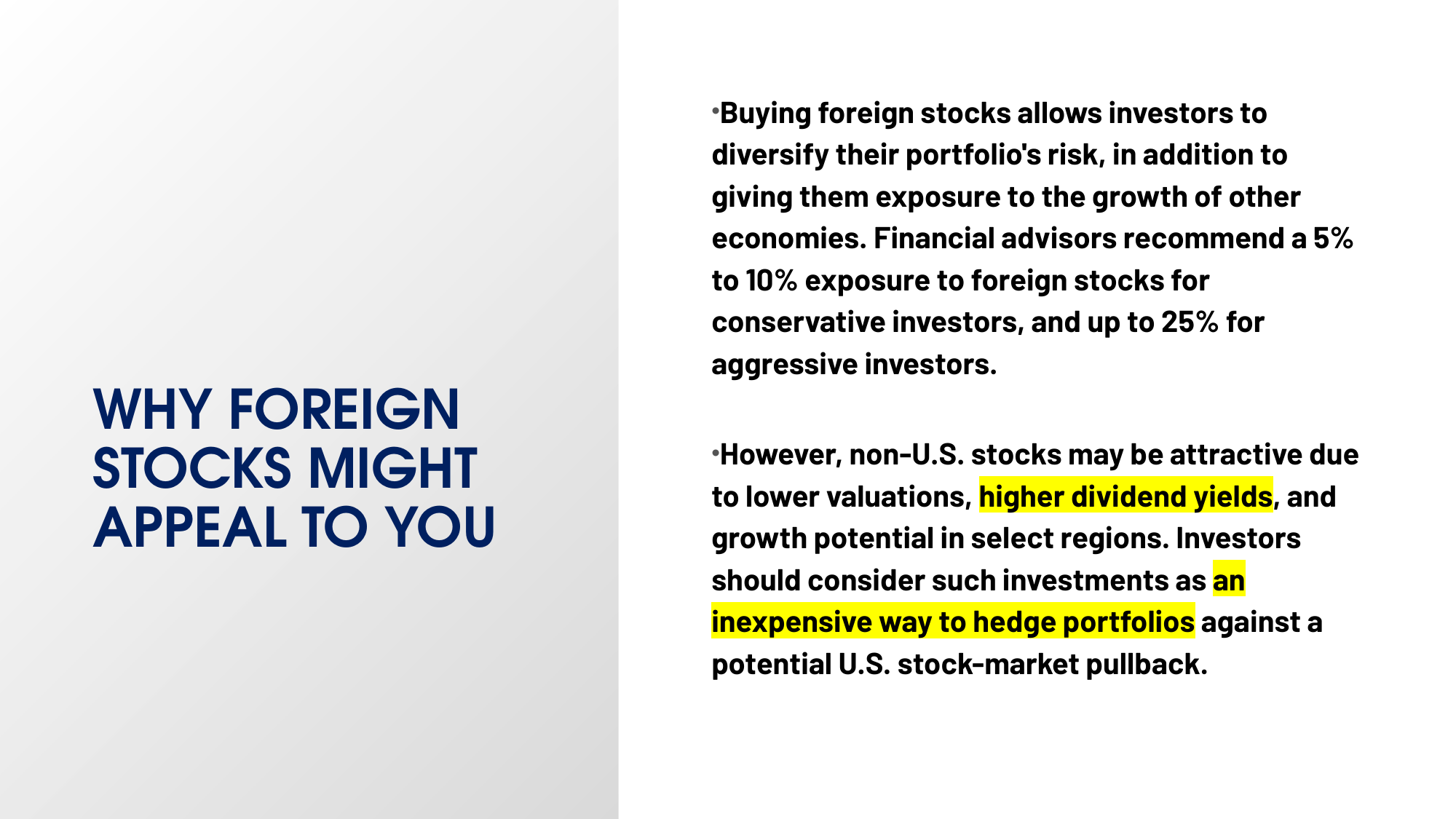

# WHY foreign Stocks might appeal to you
Buying foreign stocks allows investors to diversify their portfolio's risk, in addition to giving them exposure to the growth of other economies. Financial advisors recommend a 5% to 10% exposure to foreign stocks for conservative investors, and up to 25% for aggressive investors.
However, non-U.S. stocks may be attractive due to lower valuations, higher dividend yields, and growth potential in select regions. Investors should consider such investments as an inexpensive way to hedge portfolios against a potential U.S. stock-market pullback.